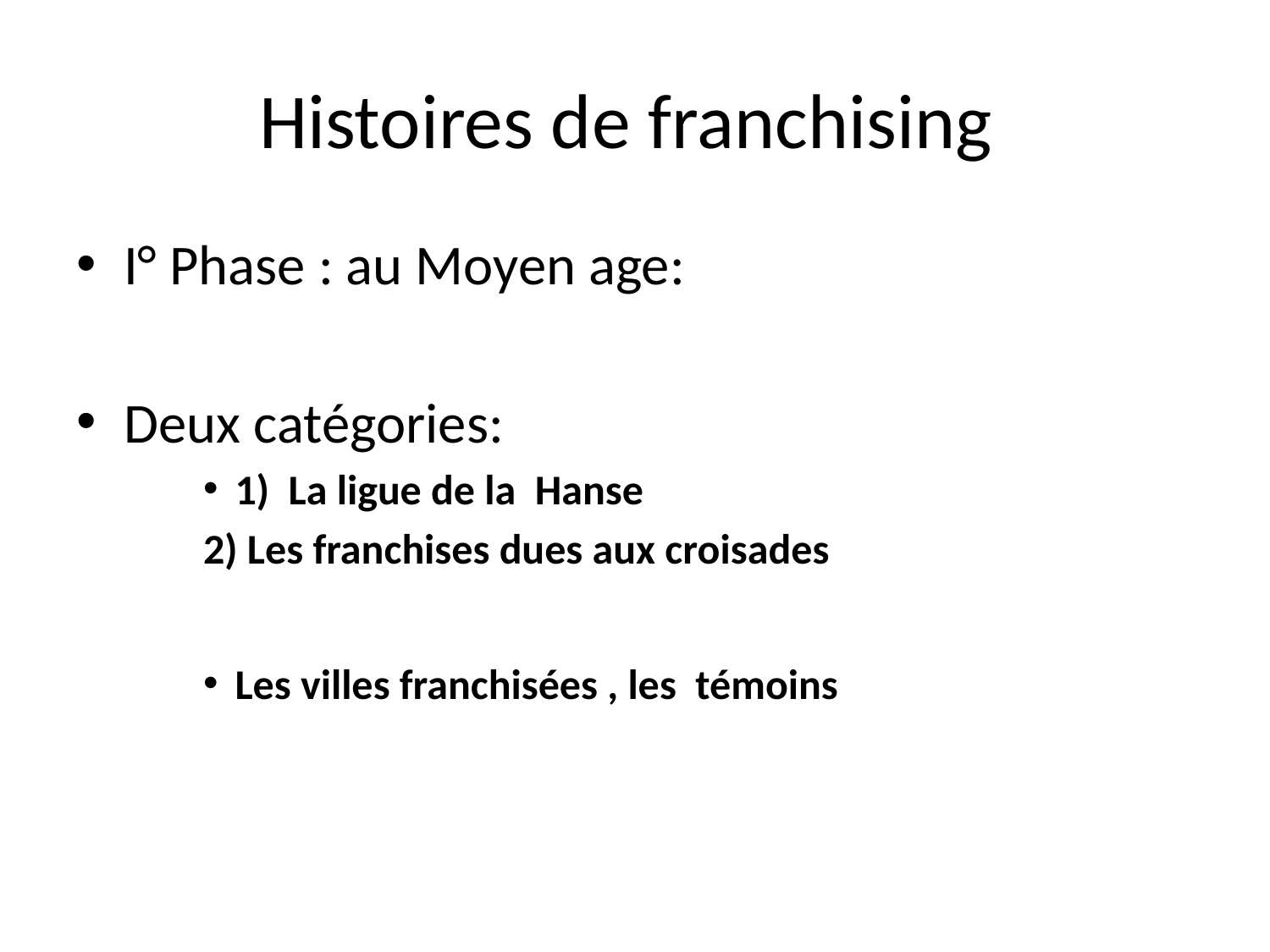

# Histoires de franchising
I° Phase : au Moyen age:

Deux catégories:
1)  La ligue de la  Hanse
2) Les franchises dues aux croisades

Les villes franchisées , les  témoins